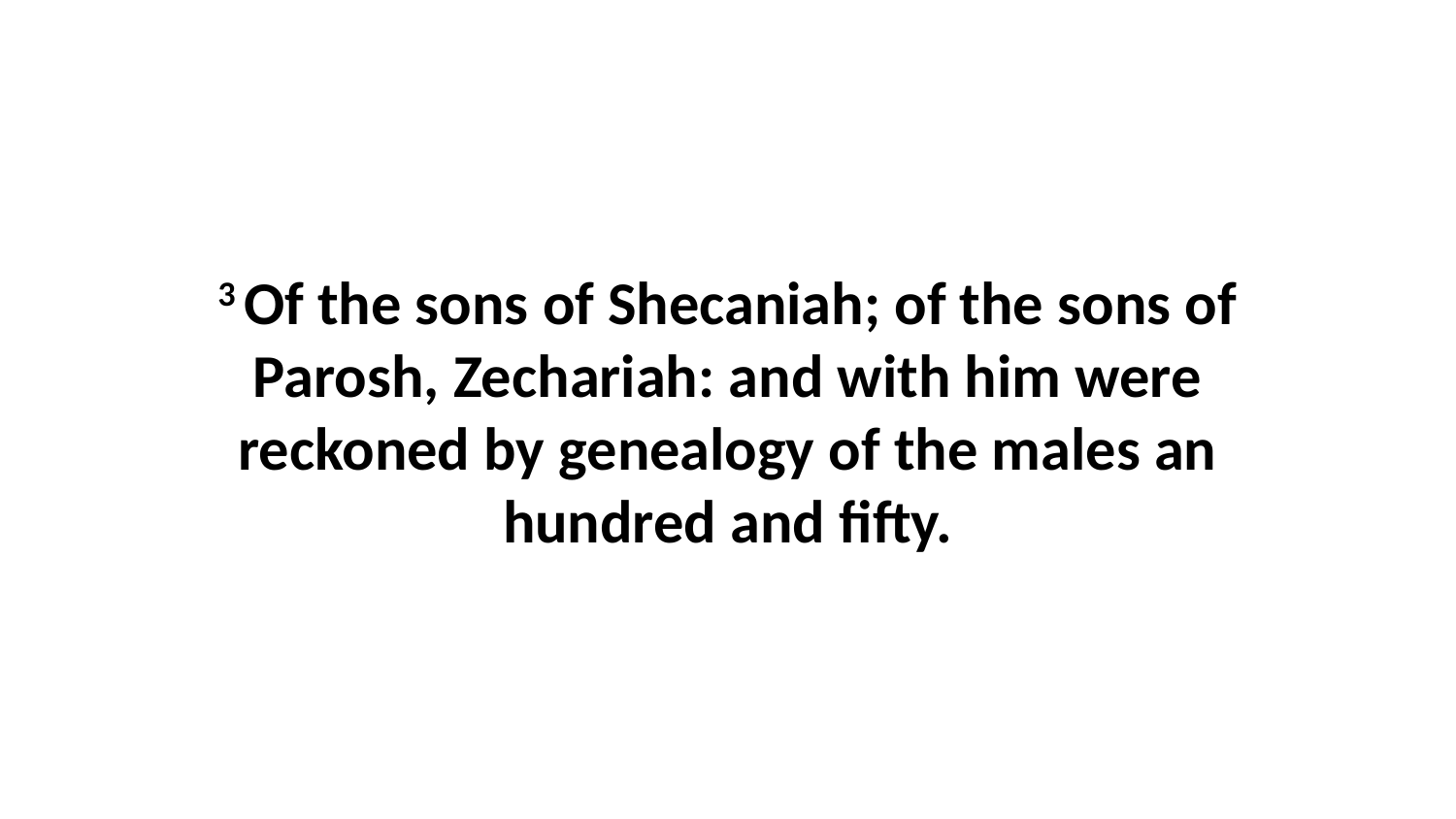

3 Of the sons of Shecaniah; of the sons of Parosh, Zechariah: and with him were reckoned by genealogy of the males an hundred and fifty.